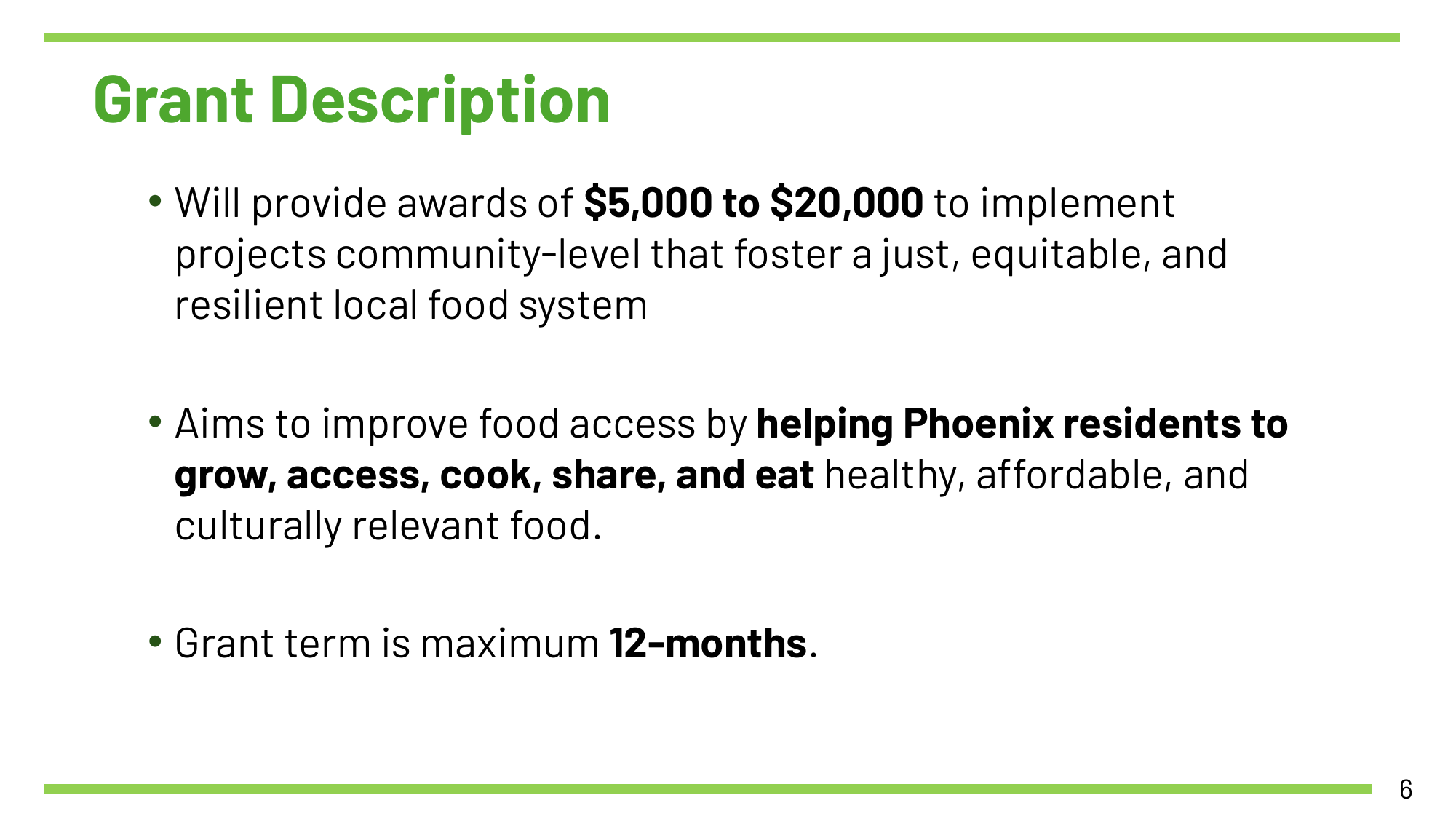

# Grant Description
Will provide awards of $5,000 to $20,000 to implement projects community-level that foster a just, equitable, and resilient local food system

Aims to improve food access by helping Phoenix residents to grow, access, cook, share, and eat healthy, affordable, and culturally relevant food.

Grant term is maximum 12-months.

6